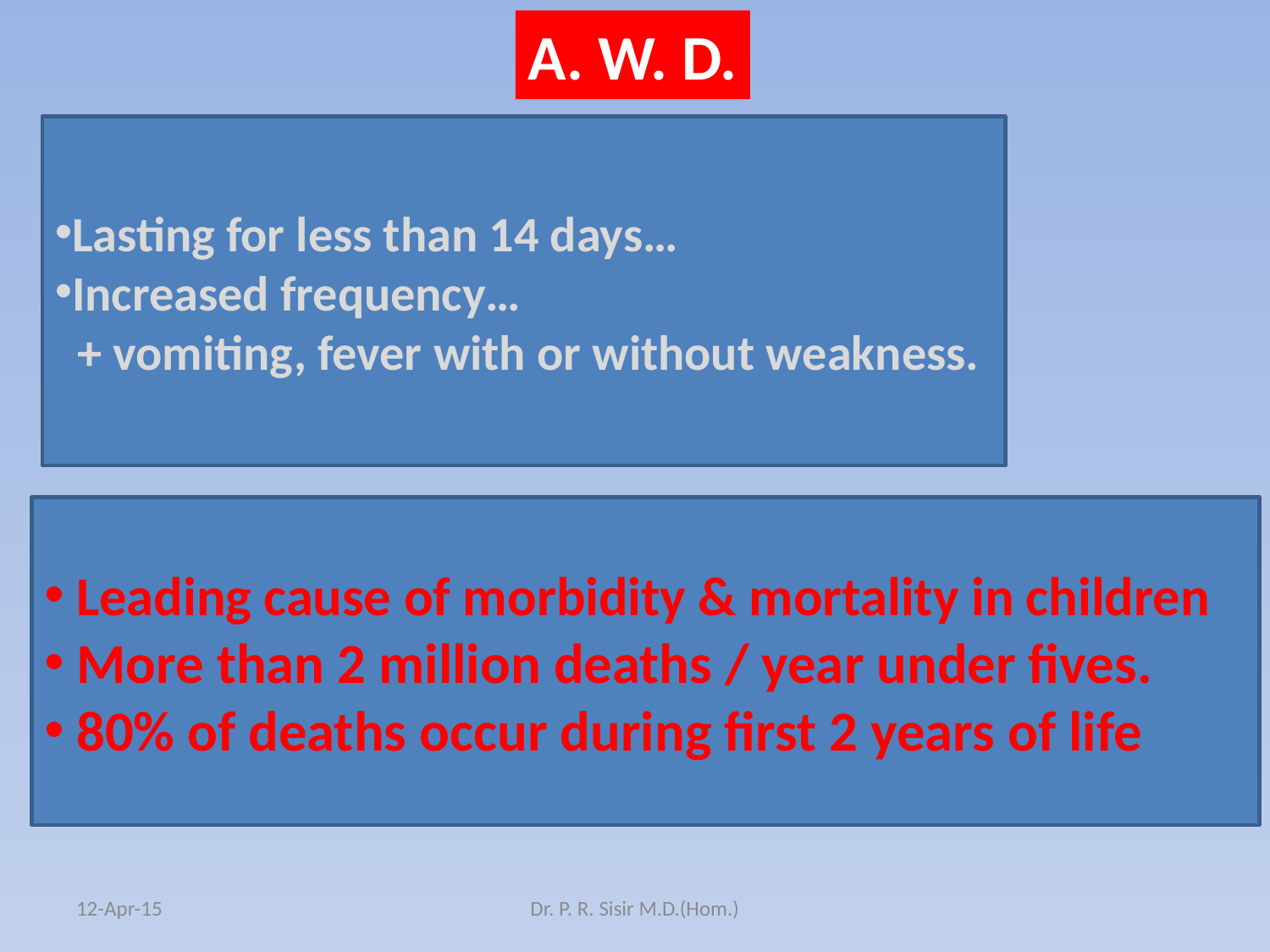

A. W. D.
Lasting for less than 14 days…
Increased frequency…
  + vomiting, fever with or without weakness.
 Leading cause of morbidity & mortality in children
 More than 2 million deaths / year under fives.
 80% of deaths occur during first 2 years of life
12-Apr-15
Dr. P. R. Sisir M.D.(Hom.)